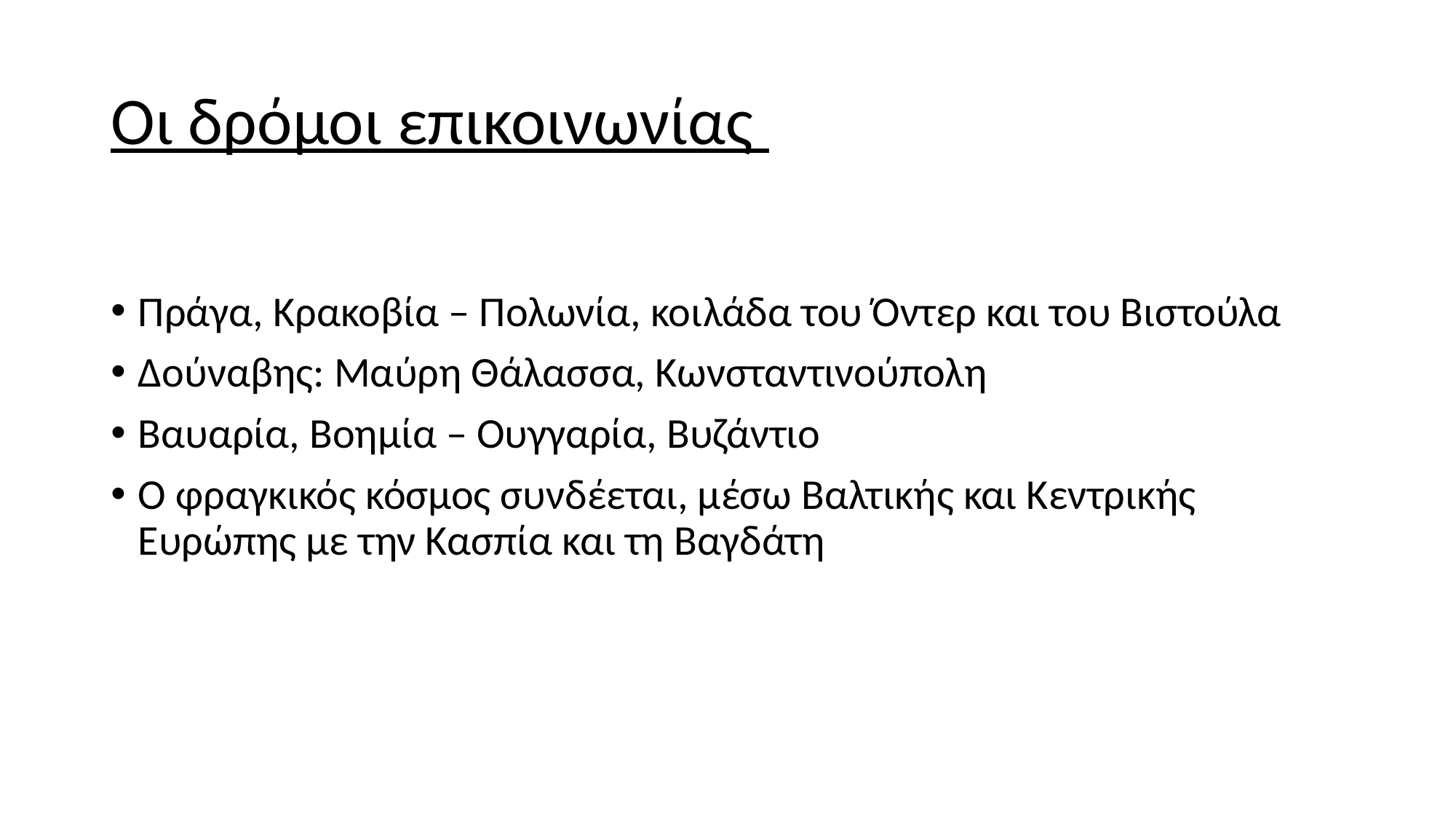

# Οι δρόμοι επικοινωνίας

Πράγα, Κρακοβία – Πολωνία, κοιλάδα του Όντερ και του Βιστούλα
Δούναβης: Μαύρη Θάλασσα, Κωνσταντινούπολη
Βαυαρία, Βοημία – Ουγγαρία, Βυζάντιο
Ο φραγκικός κόσμος συνδέεται, μέσω Βαλτικής και Κεντρικής Ευρώπης με την Κασπία και τη Βαγδάτη